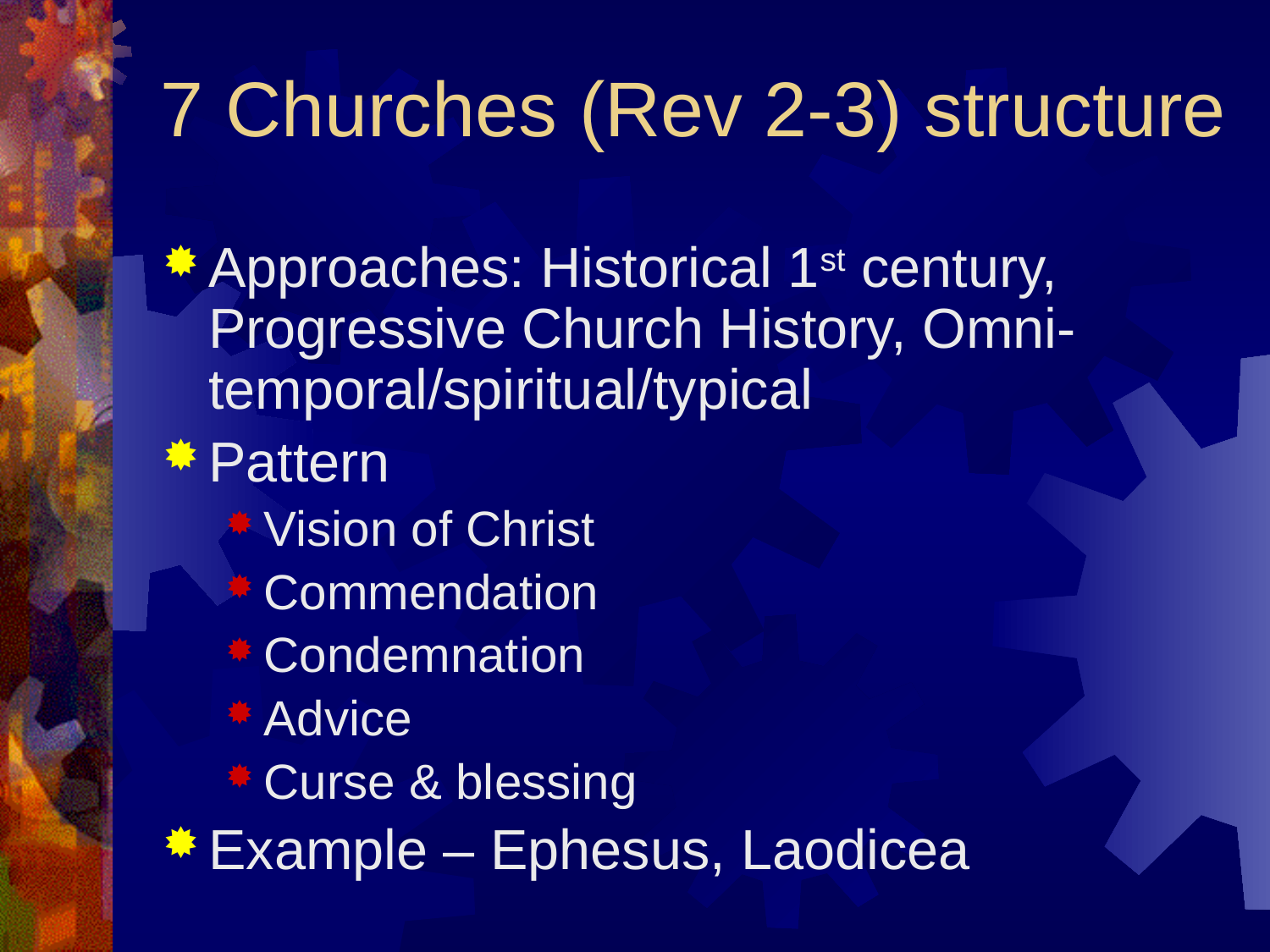

# 7 Churches (Rev 2-3) structure
Approaches: Historical 1st century,
Progressive Church History, Omni-temporal/spiritual/typical
Pattern
Vision of Christ
Commendation
Condemnation
Advice
Curse & blessing
Example – Ephesus, Laodicea